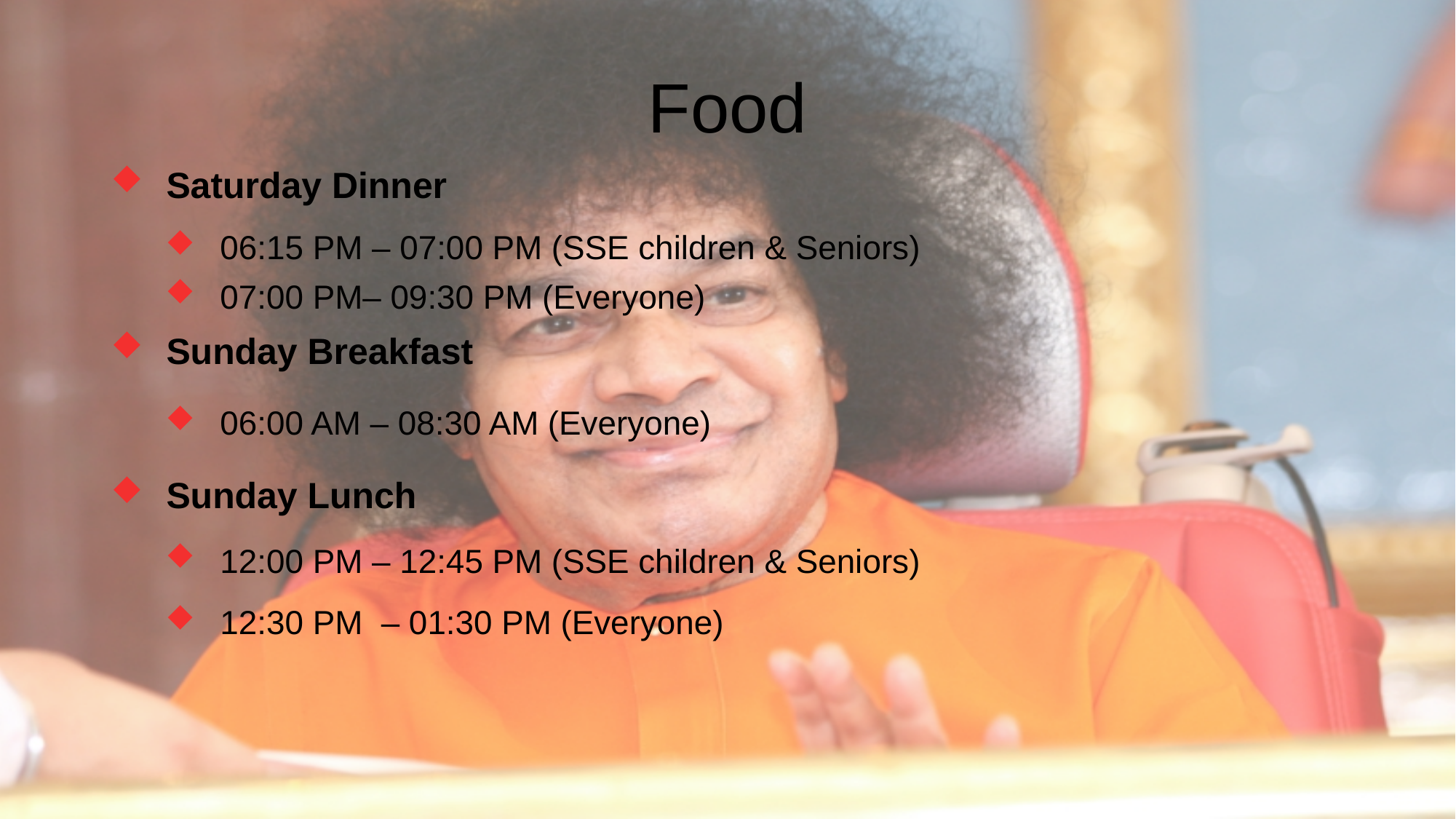

# Food
Saturday Dinner
06:15 PM – 07:00 PM (SSE children & Seniors)
07:00 PM– 09:30 PM (Everyone)
Sunday Breakfast
06:00 AM – 08:30 AM (Everyone)
Sunday Lunch
12:00 PM – 12:45 PM (SSE children & Seniors)
12:30 PM  – 01:30 PM (Everyone)